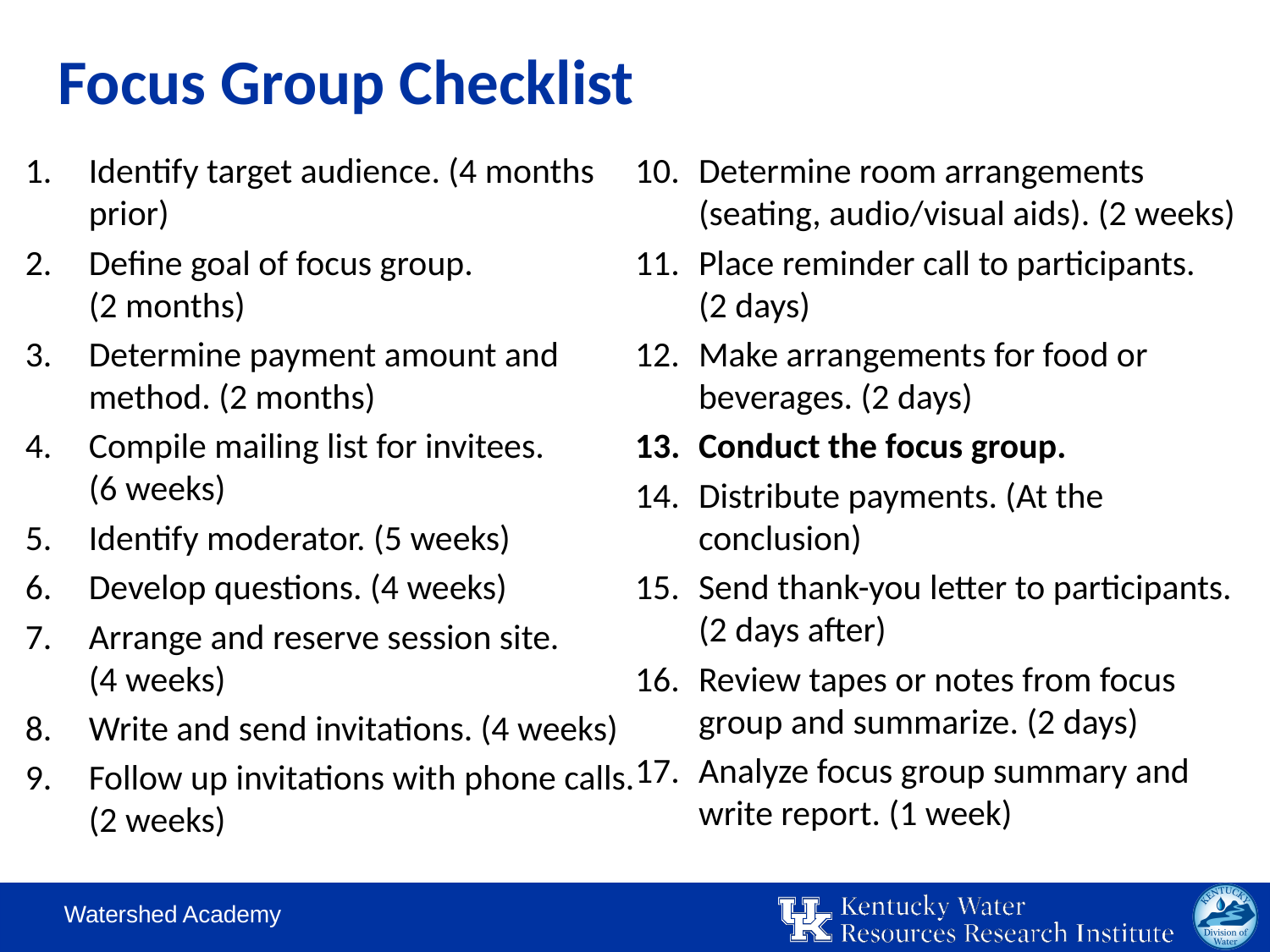

# Focus Group Checklist
Identify target audience. (4 months prior)
Define goal of focus group.                 (2 months)
Determine payment amount and method. (2 months)
Compile mailing list for invitees.        (6 weeks)
Identify moderator. (5 weeks)
Develop questions. (4 weeks)
Arrange and reserve session site.      (4 weeks)
Write and send invitations. (4 weeks)
Follow up invitations with phone calls. (2 weeks)
Determine room arrangements (seating, audio/visual aids). (2 weeks)
Place reminder call to participants.   (2 days)
Make arrangements for food or beverages. (2 days)
Conduct the focus group.
Distribute payments. (At the conclusion)
Send thank-you letter to participants. (2 days after)
Review tapes or notes from focus group and summarize. (2 days)
Analyze focus group summary and write report. (1 week)